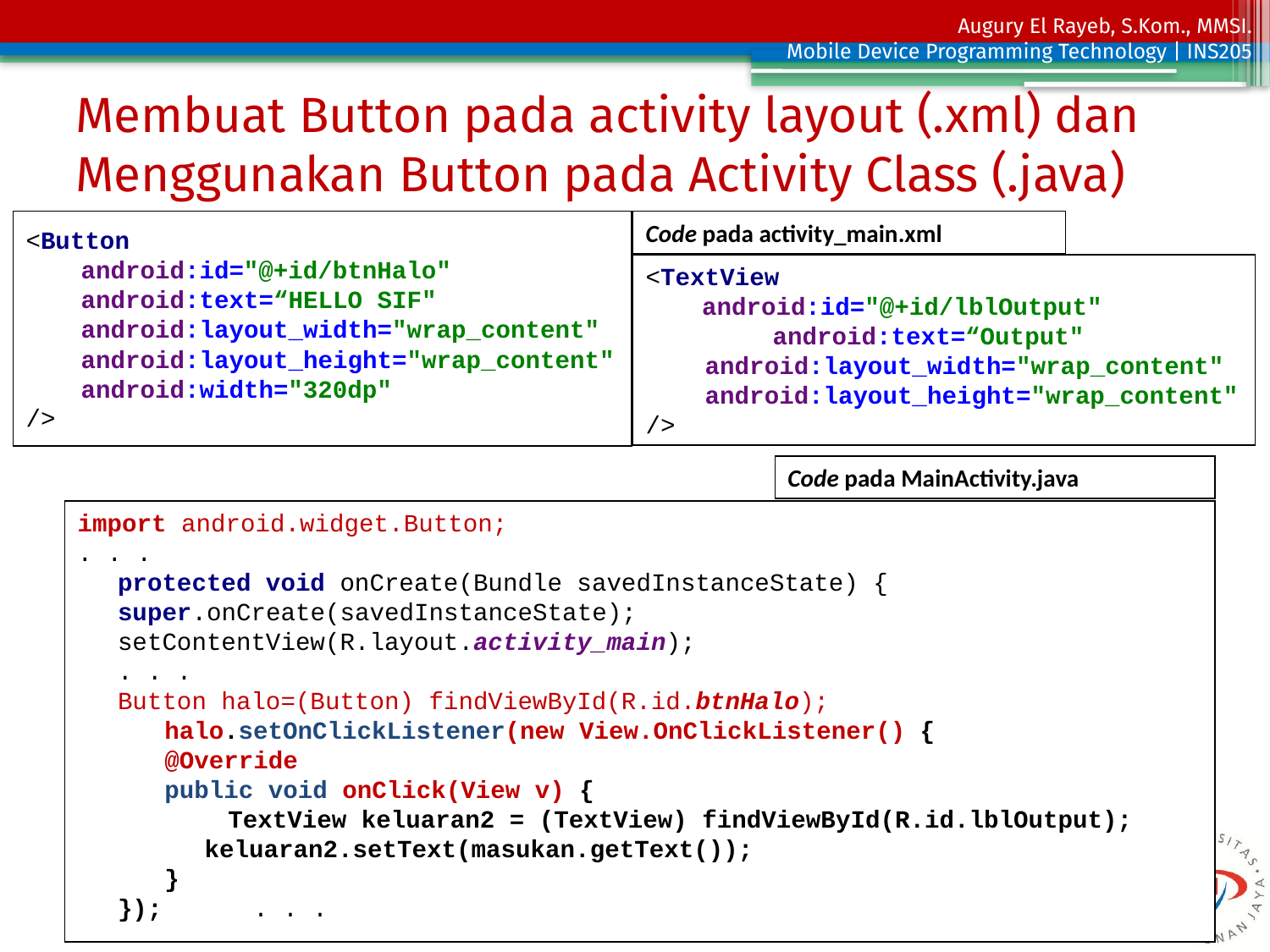

# Membuat Button pada activity layout (.xml) dan Menggunakan Button pada Activity Class (.java)
<Button
	android:id="@+id/btnHalo"
	android:text=“HELLO SIF"
	android:layout_width="wrap_content"
	android:layout_height="wrap_content"
	android:width="320dp"
/>
Code pada activity_main.xml
<TextView
	android:id="@+id/lblOutput"
	android:text=“Output"
    android:layout_width="wrap_content"
    android:layout_height="wrap_content"
/>
Code pada MainActivity.java
import android.widget.Button;
. . .
	protected void onCreate(Bundle savedInstanceState) {
	super.onCreate(savedInstanceState);
	setContentView(R.layout.activity_main);
	. . .
	Button halo=(Button) findViewById(R.id.btnHalo);
		halo.setOnClickListener(new View.OnClickListener() {
		@Override
		public void onClick(View v) {
		TextView keluaran2 = (TextView) findViewById(R.id.lblOutput);
			keluaran2.setText(masukan.getText());
		}
	}); 		. . .